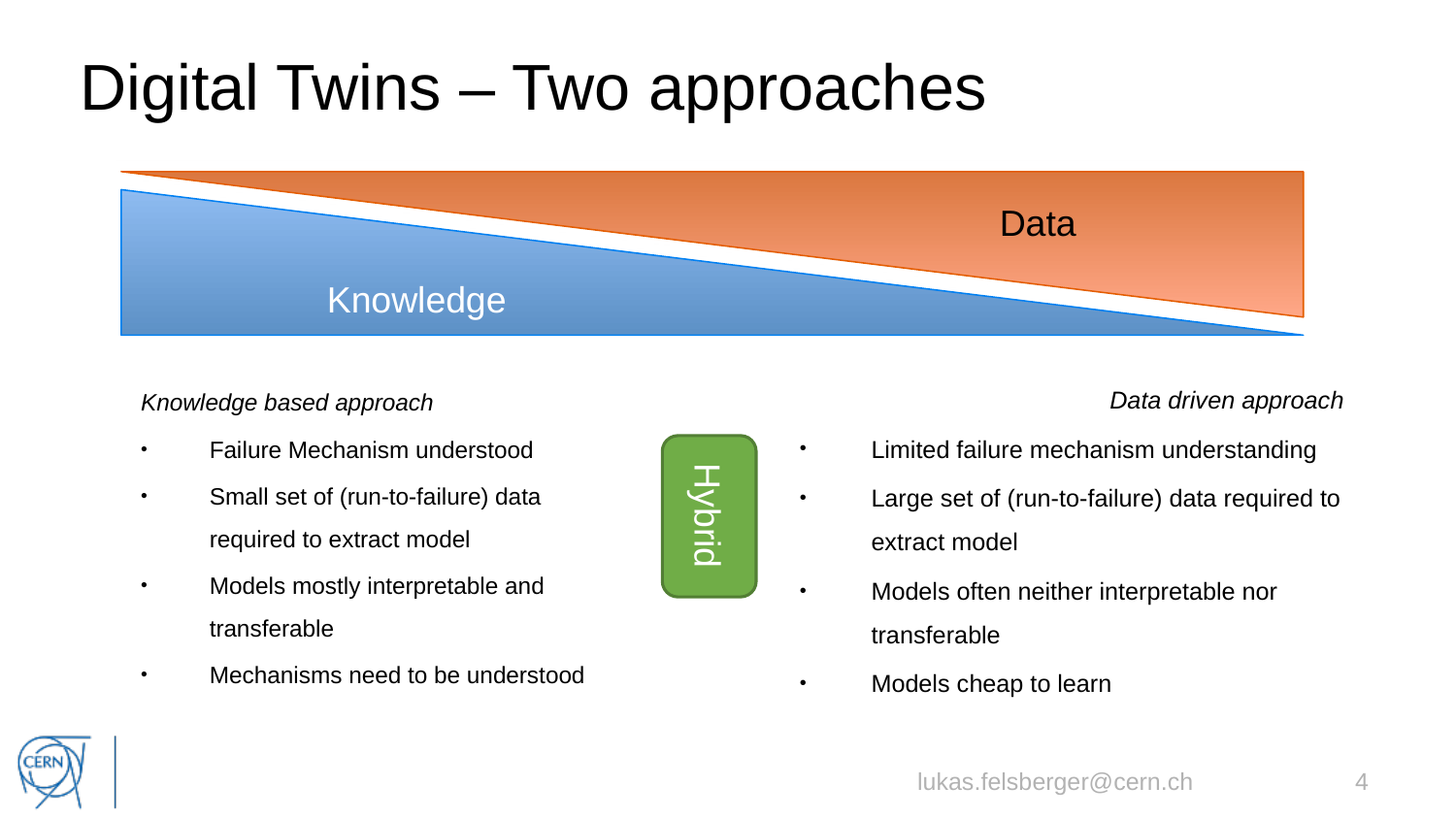

# Digital Twins – Two approaches

Knowledge
Data
Data driven approach
Limited failure mechanism understanding
Large set of (run-to-failure) data required to extract model
Models often neither interpretable nor transferable
Models cheap to learn
Knowledge based approach
Failure Mechanism understood
Small set of (run-to-failure) data required to extract model
Models mostly interpretable and transferable
Mechanisms need to be understood
Hybrid
lukas.felsberger@cern.ch
4